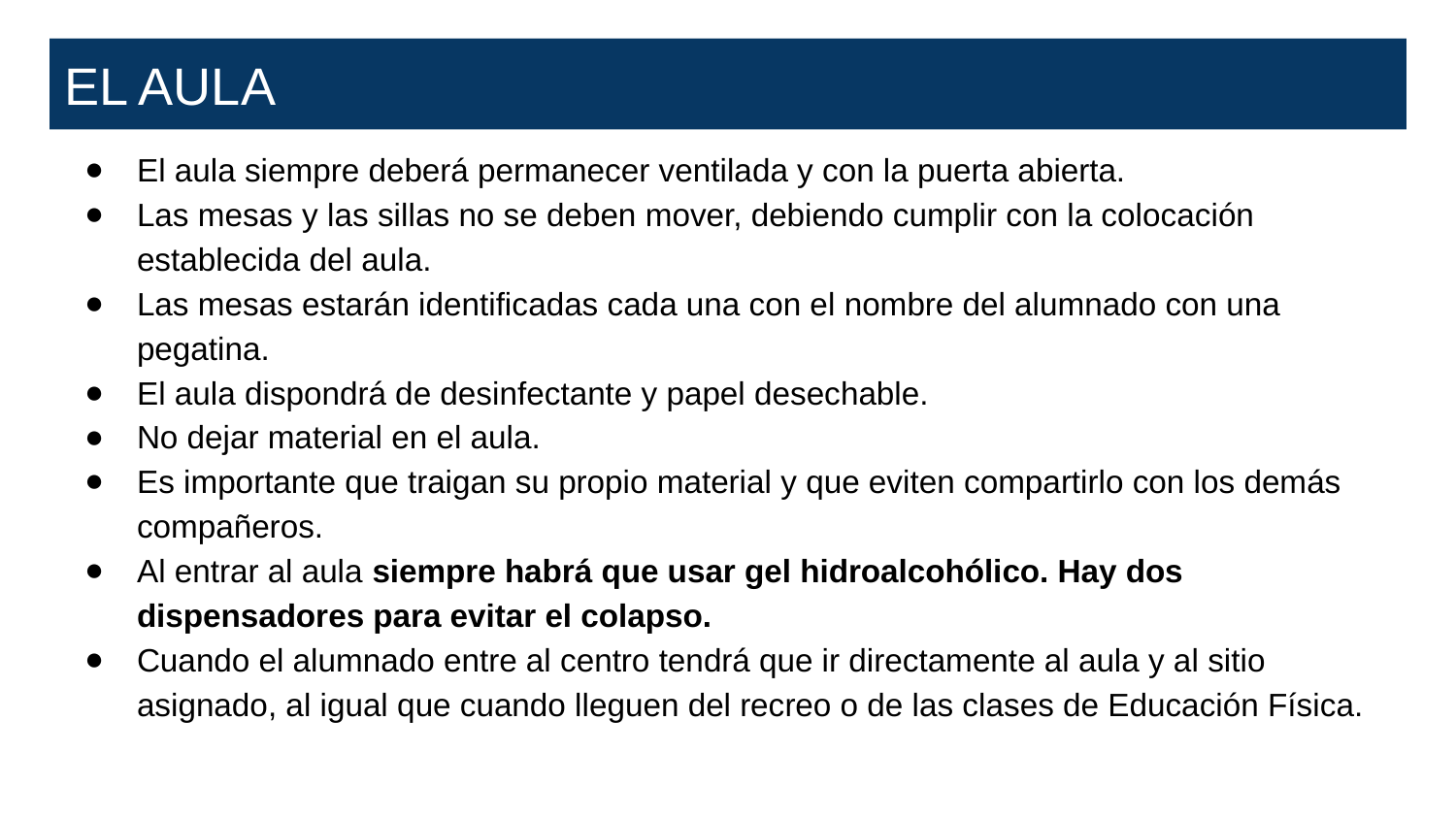

# EL AULA
El aula siempre deberá permanecer ventilada y con la puerta abierta.
Las mesas y las sillas no se deben mover, debiendo cumplir con la colocación establecida del aula.
Las mesas estarán identificadas cada una con el nombre del alumnado con una pegatina.
El aula dispondrá de desinfectante y papel desechable.
No dejar material en el aula.
Es importante que traigan su propio material y que eviten compartirlo con los demás compañeros.
Al entrar al aula siempre habrá que usar gel hidroalcohólico. Hay dos dispensadores para evitar el colapso.
Cuando el alumnado entre al centro tendrá que ir directamente al aula y al sitio asignado, al igual que cuando lleguen del recreo o de las clases de Educación Física.